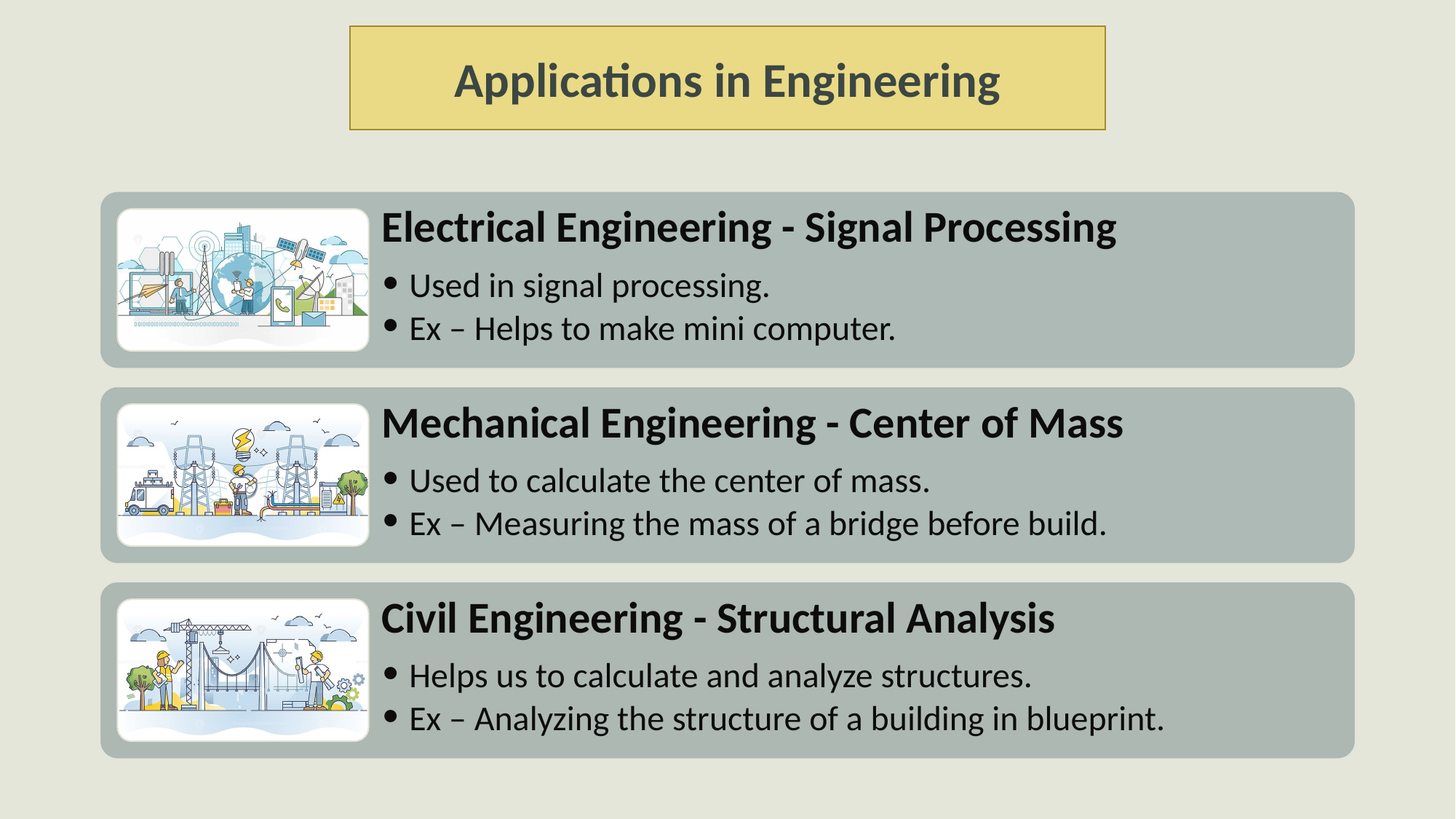

Applications in Engineering

Electrical Engineering - Signal Processing
Used in signal processing.
Ex – Helps to make mini computer.

Mechanical Engineering - Center of Mass
Used to calculate the center of mass.
Ex – Measuring the mass of a bridge before build.

Civil Engineering - Structural Analysis
Helps us to calculate and analyze structures.
Ex – Analyzing the structure of a building in blueprint.